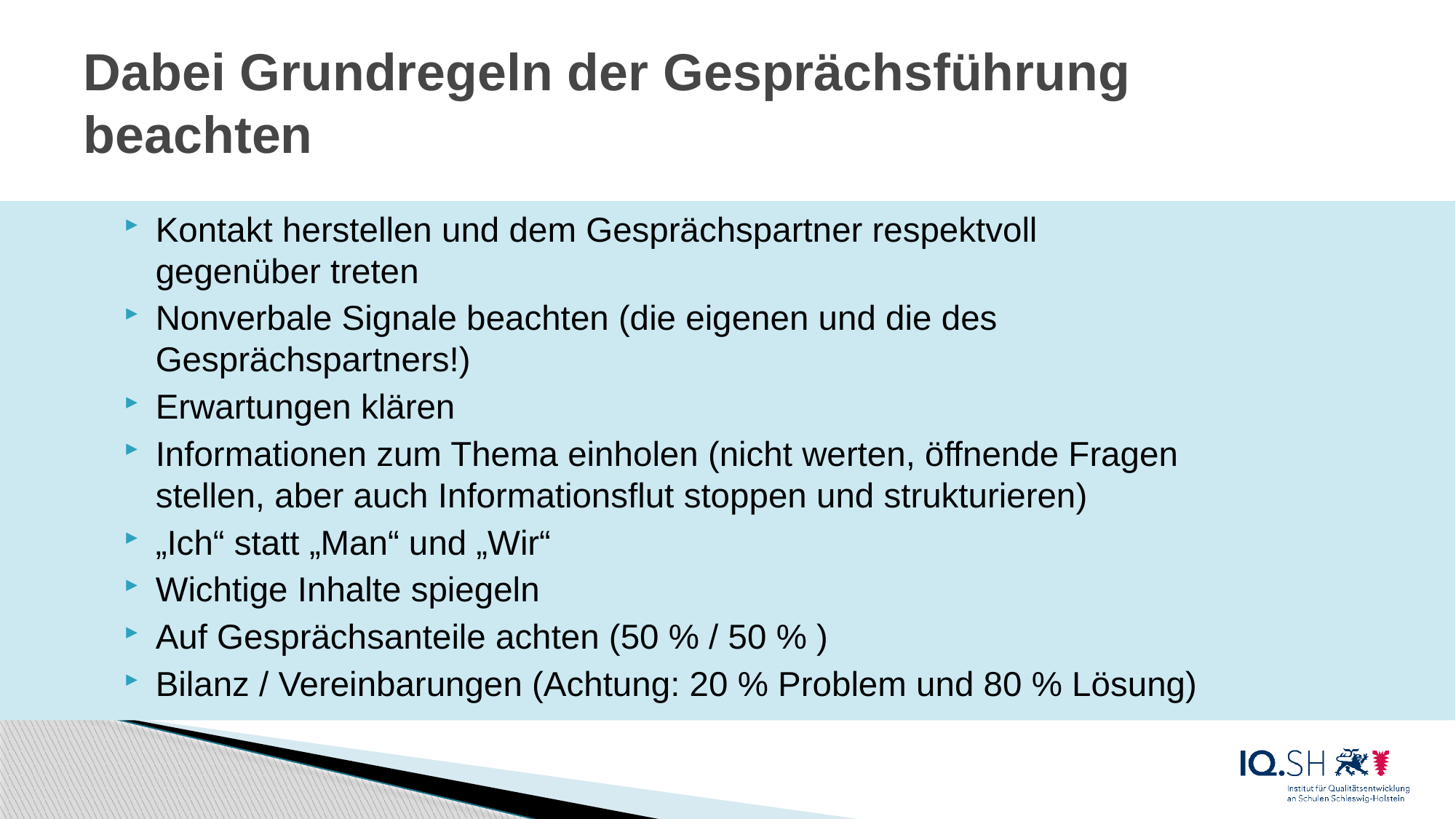

# Dabei Grundregeln der Gesprächsführung beachten
Kontakt herstellen und dem Gesprächspartner respektvoll gegenüber treten
Nonverbale Signale beachten (die eigenen und die des Gesprächspartners!)
Erwartungen klären
Informationen zum Thema einholen (nicht werten, öffnende Fragen stellen, aber auch Informationsflut stoppen und strukturieren)
„Ich“ statt „Man“ und „Wir“
Wichtige Inhalte spiegeln
Auf Gesprächsanteile achten (50 % / 50 % )
Bilanz / Vereinbarungen (Achtung: 20 % Problem und 80 % Lösung)